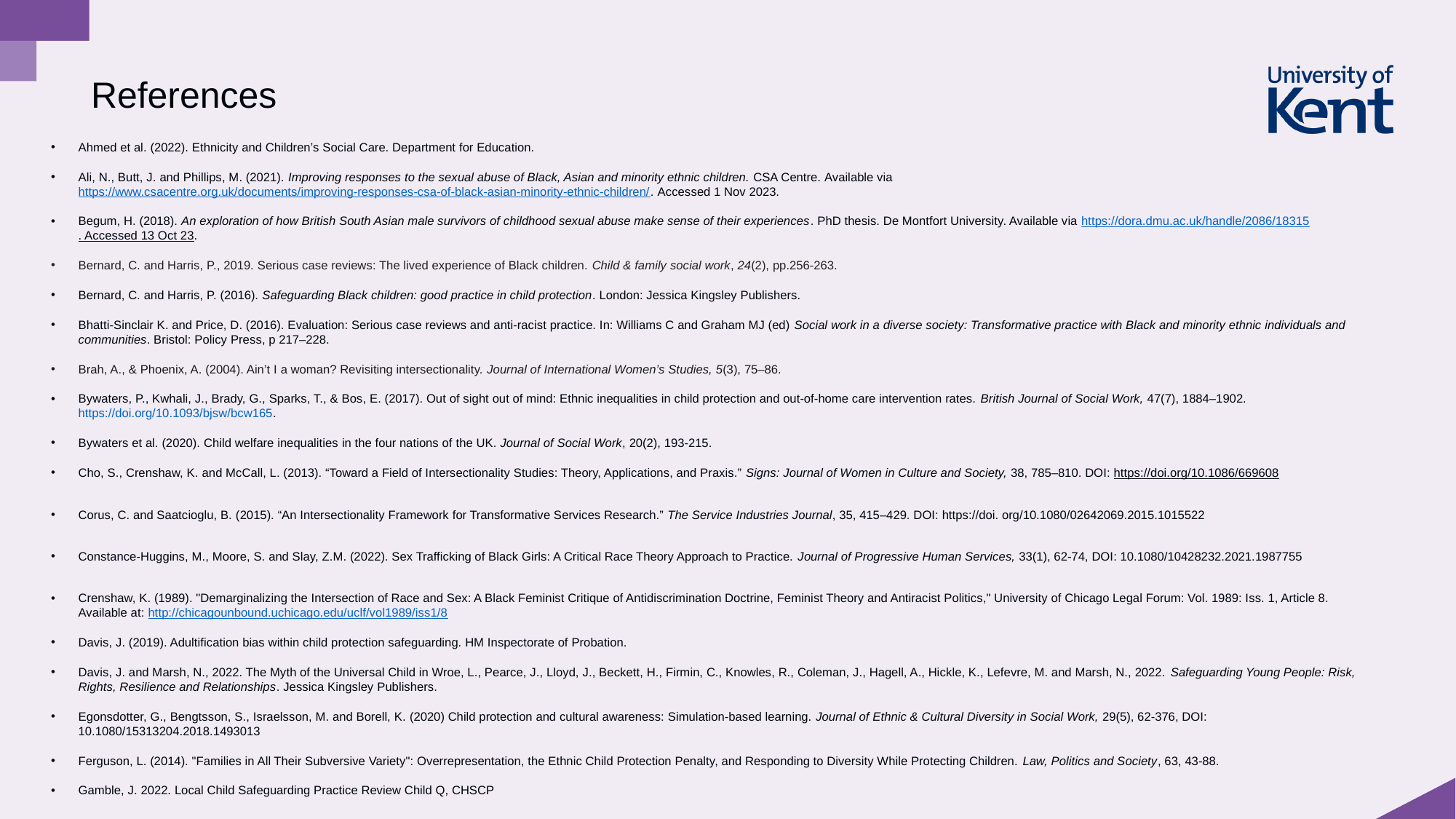

# References
Ahmed et al. (2022). Ethnicity and Children’s Social Care. Department for Education.
Ali, N., Butt, J. and Phillips, M. (2021). Improving responses to the sexual abuse of Black, Asian and minority ethnic children. CSA Centre. Available via https://www.csacentre.org.uk/documents/improving-responses-csa-of-black-asian-minority-ethnic-children/. Accessed 1 Nov 2023.
Begum, H. (2018). An exploration of how British South Asian male survivors of childhood sexual abuse make sense of their experiences. PhD thesis. De Montfort University. Available via https://dora.dmu.ac.uk/handle/2086/18315. Accessed 13 Oct 23.
Bernard, C. and Harris, P., 2019. Serious case reviews: The lived experience of Black children. Child & family social work, 24(2), pp.256-263.
Bernard, C. and Harris, P. (2016). Safeguarding Black children: good practice in child protection. London: Jessica Kingsley Publishers.
Bhatti‐Sinclair K. and Price, D. (2016). Evaluation: Serious case reviews and anti‐racist practice. In: Williams C and Graham MJ (ed) Social work in a diverse society: Transformative practice with Black and minority ethnic individuals and communities. Bristol: Policy Press, p 217–228.
Brah, A., & Phoenix, A. (2004). Ain’t I a woman? Revisiting intersectionality. Journal of International Women’s Studies, 5(3), 75–86.
Bywaters, P., Kwhali, J., Brady, G., Sparks, T., & Bos, E. (2017). Out of sight out of mind: Ethnic inequalities in child protection and out-of-home care intervention rates. British Journal of Social Work, 47(7), 1884–1902. https://doi.org/10.1093/bjsw/bcw165.
Bywaters et al. (2020). Child welfare inequalities in the four nations of the UK. Journal of Social Work, 20(2), 193-215.
Cho, S., Crenshaw, K. and McCall, L. (2013). “Toward a Field of Intersectionality Studies: Theory, Applications, and Praxis.” Signs: Journal of Women in Culture and Society, 38, 785–810. DOI: https://doi.org/10.1086/669608
Corus, C. and Saatcioglu, B. (2015). “An Intersectionality Framework for Transformative Services Research.” The Service Industries Journal, 35, 415–429. DOI: https://doi. org/10.1080/02642069.2015.1015522
Constance-Huggins, M., Moore, S. and Slay, Z.M. (2022). Sex Trafficking of Black Girls: A Critical Race Theory Approach to Practice. Journal of Progressive Human Services, 33(1), 62-74, DOI: 10.1080/10428232.2021.1987755
Crenshaw, K. (1989). "Demarginalizing the Intersection of Race and Sex: A Black Feminist Critique of Antidiscrimination Doctrine, Feminist Theory and Antiracist Politics," University of Chicago Legal Forum: Vol. 1989: Iss. 1, Article 8. Available at: http://chicagounbound.uchicago.edu/uclf/vol1989/iss1/8
Davis, J. (2019). Adultification bias within child protection safeguarding. HM Inspectorate of Probation.
Davis, J. and Marsh, N., 2022. The Myth of the Universal Child in Wroe, L., Pearce, J., Lloyd, J., Beckett, H., Firmin, C., Knowles, R., Coleman, J., Hagell, A., Hickle, K., Lefevre, M. and Marsh, N., 2022. Safeguarding Young People: Risk, Rights, Resilience and Relationships. Jessica Kingsley Publishers.
Egonsdotter, G., Bengtsson, S., Israelsson, M. and Borell, K. (2020) Child protection and cultural awareness: Simulation-based learning. Journal of Ethnic & Cultural Diversity in Social Work, 29(5), 62-376, DOI: 10.1080/15313204.2018.1493013
Ferguson, L. (2014). "Families in All Their Subversive Variety": Overrepresentation, the Ethnic Child Protection Penalty, and Responding to Diversity While Protecting Children. Law, Politics and Society, 63, 43-88.
Gamble, J. 2022. Local Child Safeguarding Practice Review Child Q, CHSCP